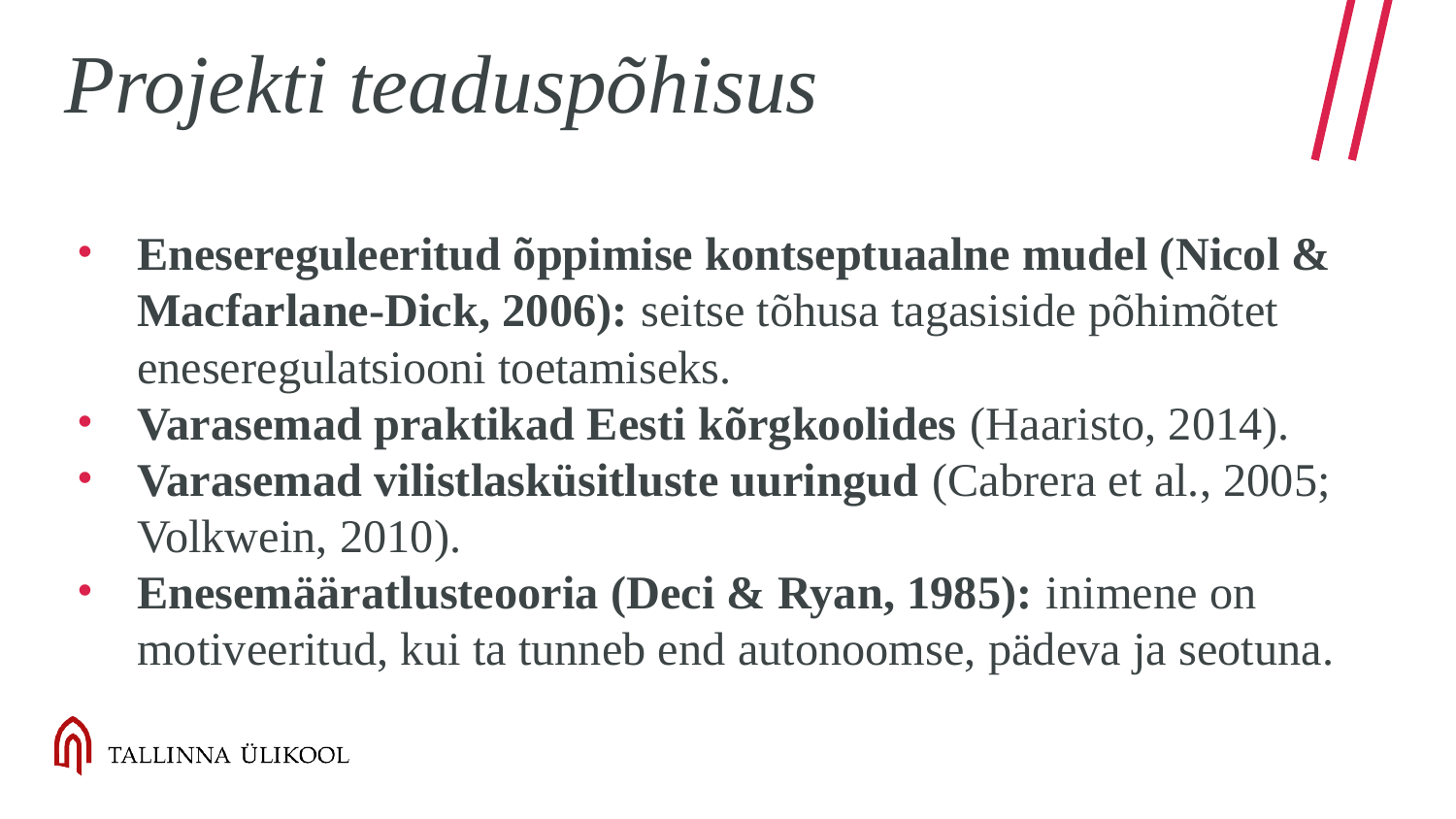

# Projekti teaduspõhisus
Enesereguleeritud õppimise kontseptuaalne mudel (Nicol & Macfarlane-Dick, 2006): seitse tõhusa tagasiside põhimõtet eneseregulatsiooni toetamiseks.
Varasemad praktikad Eesti kõrgkoolides (Haaristo, 2014).
Varasemad vilistlasküsitluste uuringud (Cabrera et al., 2005; Volkwein, 2010).
Enesemääratlusteooria (Deci & Ryan, 1985): inimene on motiveeritud, kui ta tunneb end autonoomse, pädeva ja seotuna.